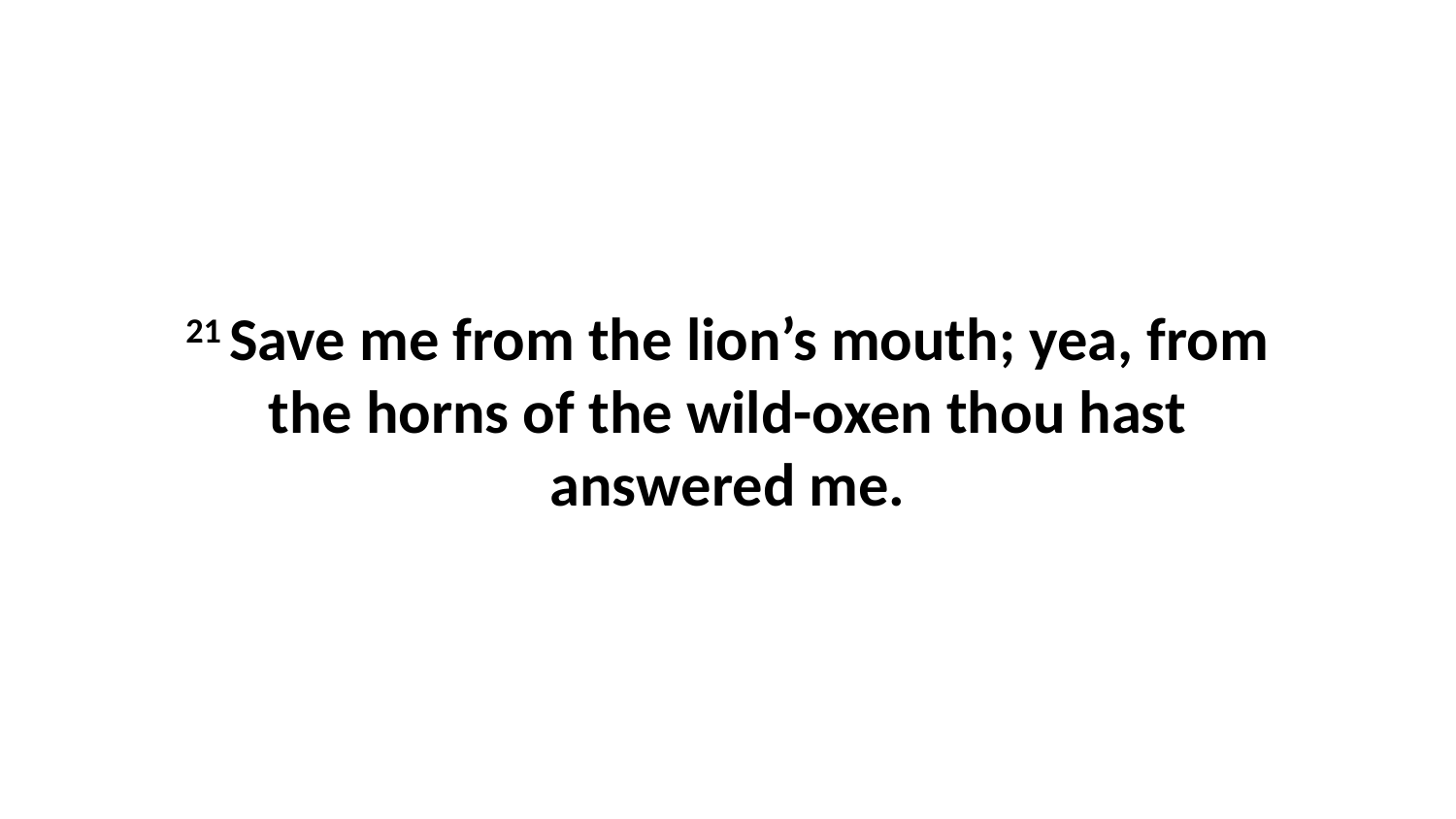

21 Save me from the lion’s mouth; yea, from the horns of the wild-oxen thou hast answered me.